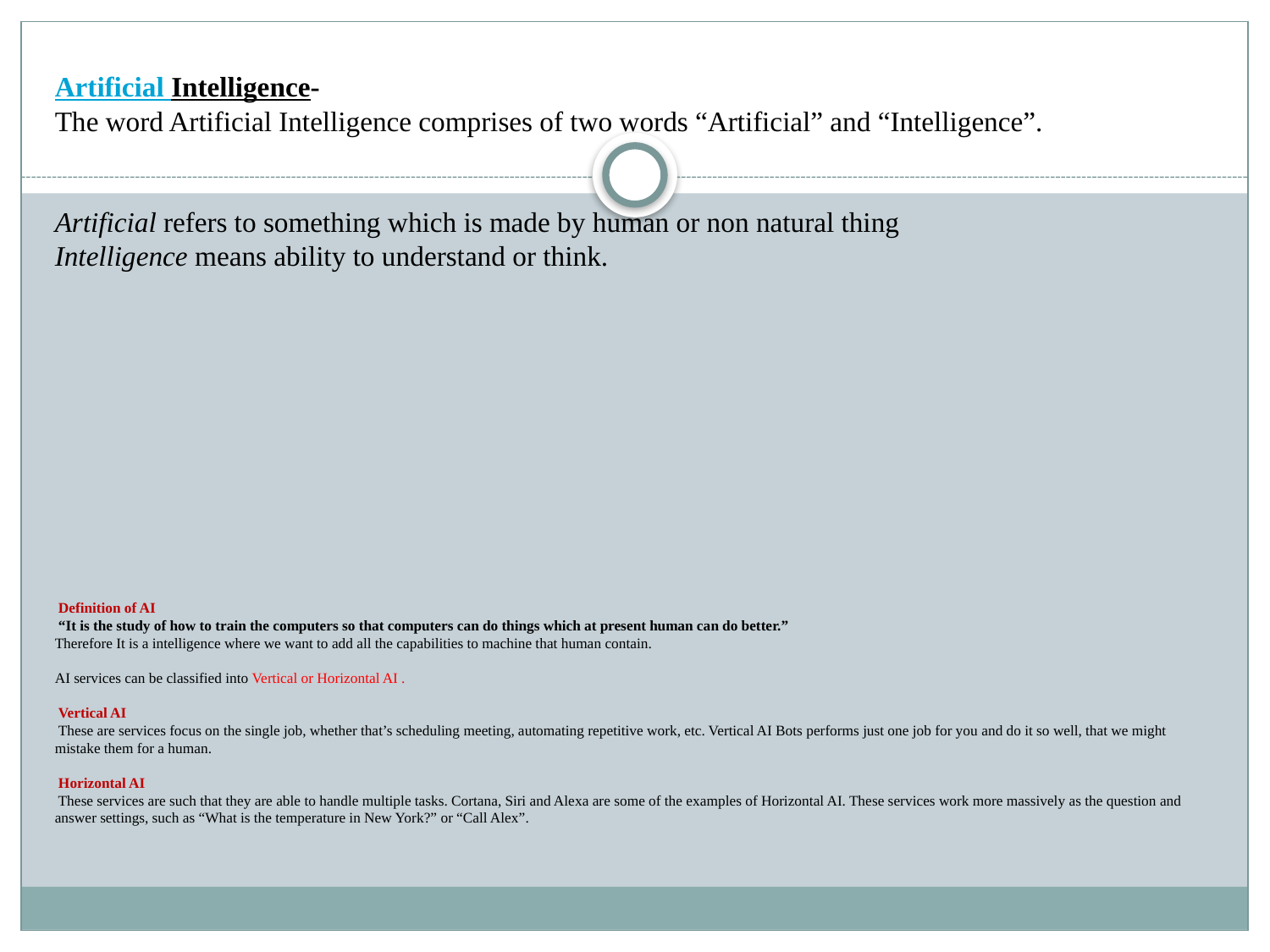

Artificial Intelligence-
The word Artificial Intelligence comprises of two words “Artificial” and “Intelligence”.

Artificial refers to something which is made by human or non natural thing
Intelligence means ability to understand or think.
# Definition of AI “It is the study of how to train the computers so that computers can do things which at present human can do better.” Therefore It is a intelligence where we want to add all the capabilities to machine that human contain. AI services can be classified into Vertical or Horizontal AI . Vertical AI These are services focus on the single job, whether that’s scheduling meeting, automating repetitive work, etc. Vertical AI Bots performs just one job for you and do it so well, that we might mistake them for a human. Horizontal AI These services are such that they are able to handle multiple tasks. Cortana, Siri and Alexa are some of the examples of Horizontal AI. These services work more massively as the question and answer settings, such as “What is the temperature in New York?” or “Call Alex”.